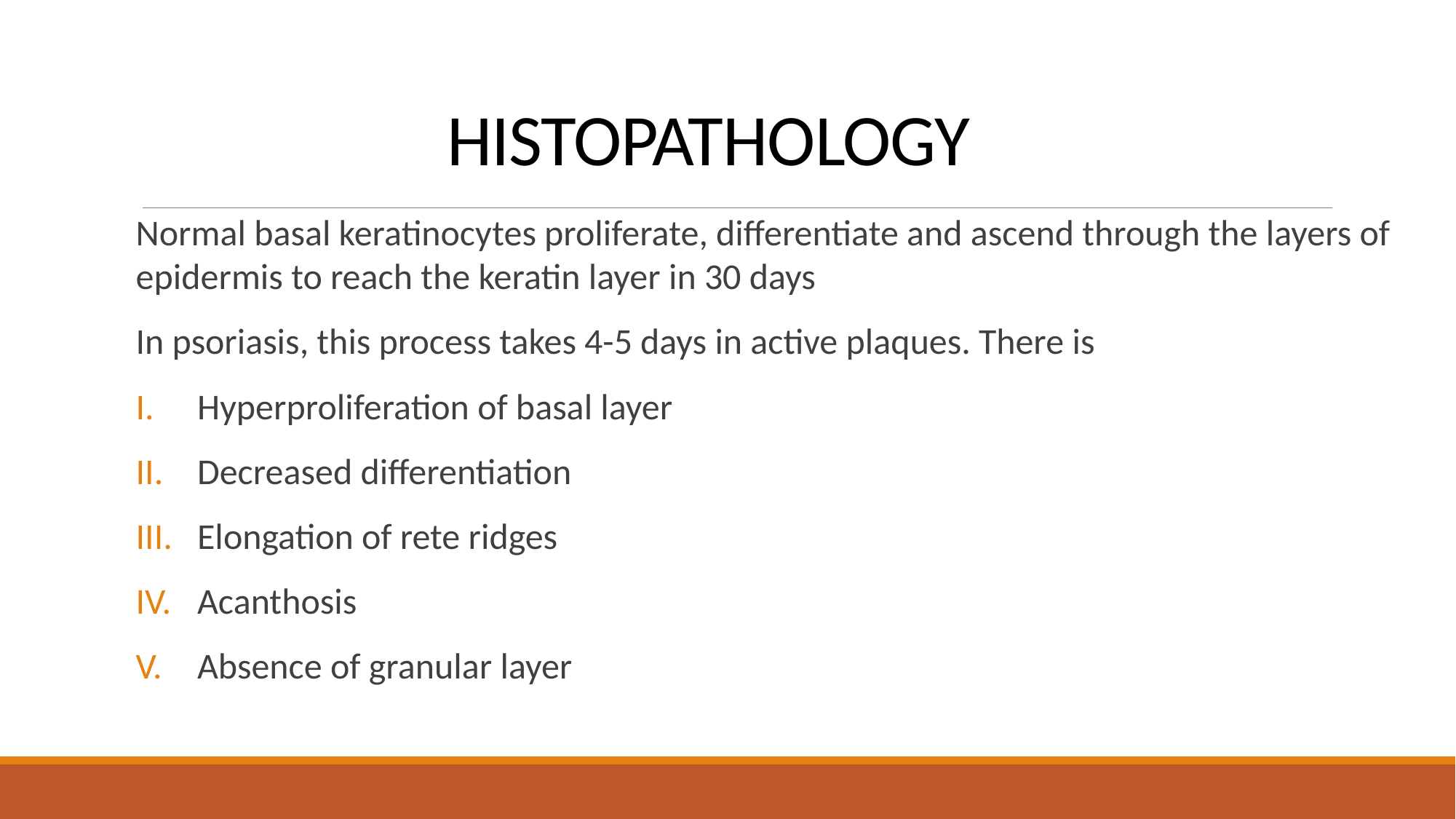

# HISTOPATHOLOGY:
Normal basal keratinocytes proliferate, differentiate and ascend through the layers of epidermis to reach the keratin layer in 30 days
In psoriasis, this process takes 4-5 days in active plaques. There is
Hyperproliferation of basal layer
Decreased differentiation
Elongation of rete ridges
Acanthosis
Absence of granular layer